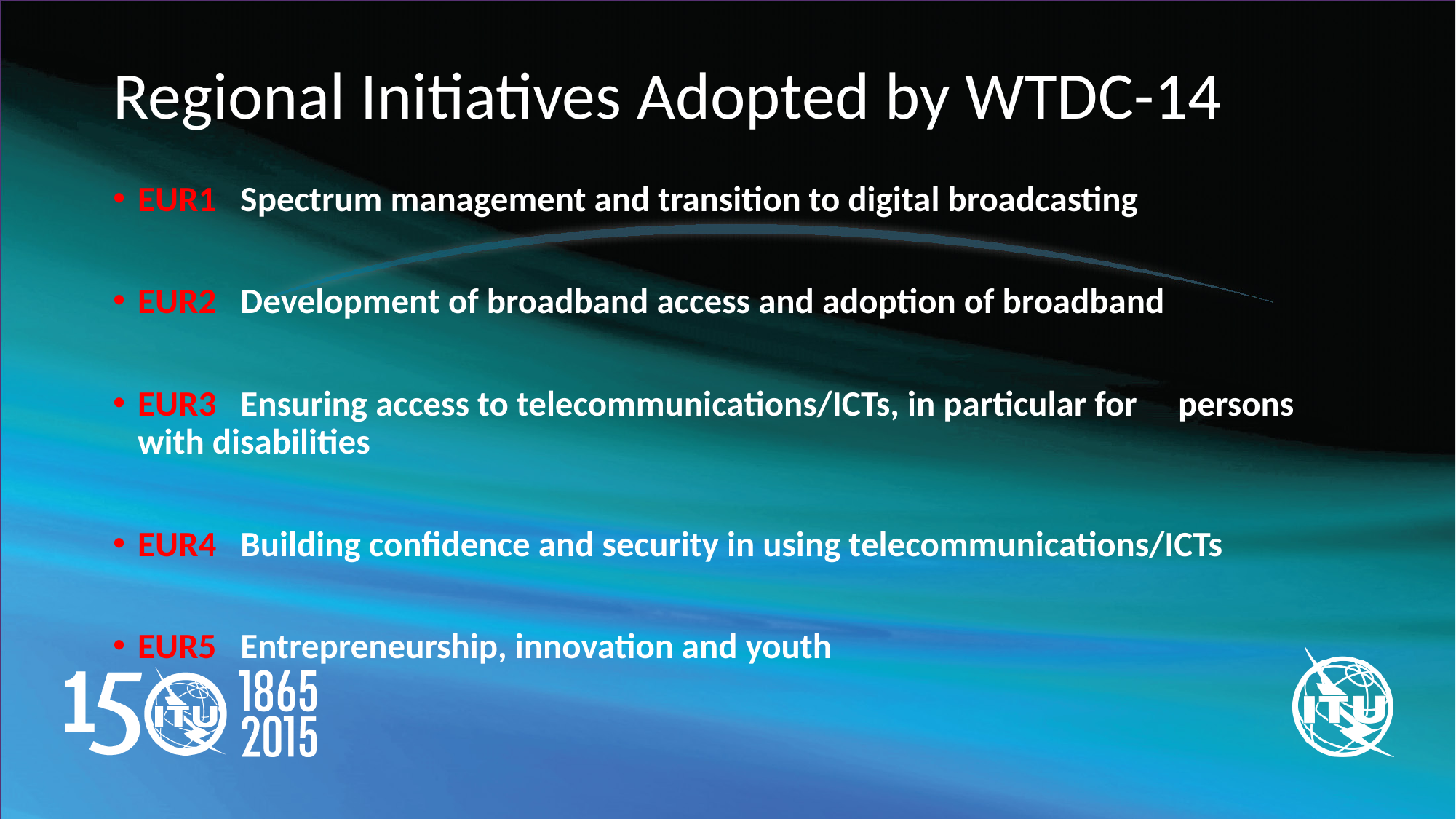

# Regional Initiatives Adopted by WTDC-14
EUR1   Spectrum management and transition to digital broadcasting

EUR2   Development of broadband access and adoption of broadband

EUR3   Ensuring access to telecommunications/ICTs, in particular for 		    persons with disabilities

EUR4   Building confidence and security in using telecommunications/ICTs

EUR5   Entrepreneurship, innovation and youth